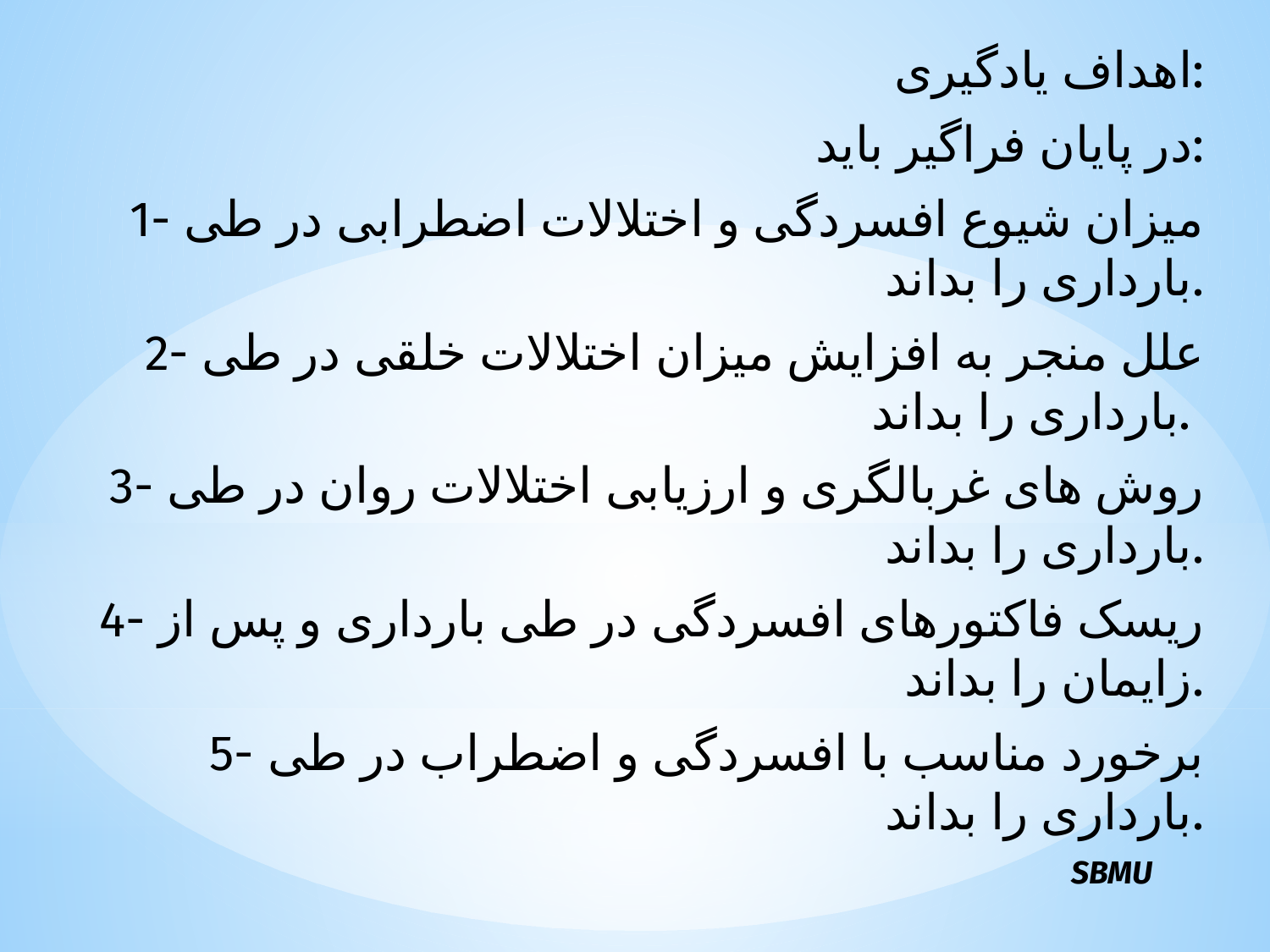

اهداف یادگیری:
در پایان فراگیر باید:
1- میزان شیوع افسردگی و اختلالات اضطرابی در طی بارداری را بداند.
2- علل منجر به افزایش میزان اختلالات خلقی در طی بارداری را بداند.
3- روش های غربالگری و ارزیابی اختلالات روان در طی بارداری را بداند.
4- ریسک فاکتورهای افسردگی در طی بارداری و پس از زایمان را بداند.
5- برخورد مناسب با افسردگی و اضطراب در طی بارداری را بداند.

# SBMU